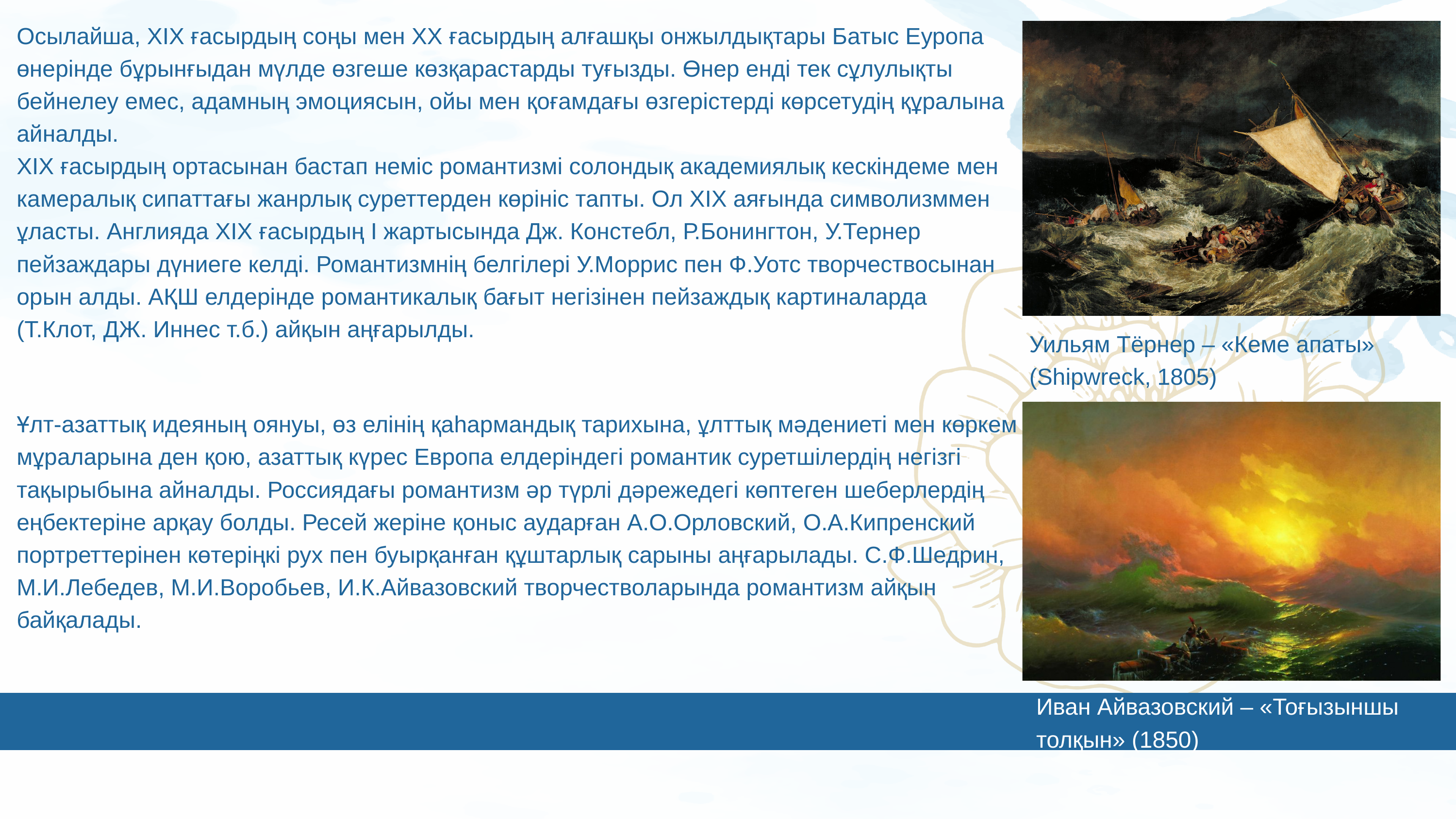

Осылайша, ХІХ ғасырдың соңы мен ХХ ғасырдың алғашқы онжылдықтары Батыс Еуропа өнерінде бұрынғыдан мүлде өзгеше көзқарастарды туғызды. Өнер енді тек сұлулықты бейнелеу емес, адамның эмоциясын, ойы мен қоғамдағы өзгерістерді көрсетудің құралына айналды.
ХІХ ғасырдың ортасынан бастап неміс романтизмі солондық академиялық кескіндеме мен камералық сипаттағы жанрлық суреттерден көрініс тапты. Ол ХІХ аяғында символизммен ұласты. Англияда ХІХ ғасырдың І жартысында Дж. Констебл, Р.Бонингтон, У.Тернер пейзаждары дүниеге келді. Романтизмнің белгілері У.Моррис пен Ф.Уотс творчествосынан орын алды. АҚШ елдерінде романтикалық бағыт негізінен пейзаждық картиналарда (Т.Клот, ДЖ. Иннес т.б.) айқын аңғарылды.

Уильям Тёрнер – «Кеме апаты» (Shipwreck, 1805)

Ұлт-азаттық идеяның оянуы, өз елінің қаһармандық тарихына, ұлттық мәдениеті мен көркем мұраларына ден қою, азаттық күрес Европа елдеріндегі романтик суретшілердің негізгі тақырыбына айналды. Россиядағы романтизм әр түрлі дәрежедегі көптеген шеберлердің еңбектеріне арқау болды. Ресей жеріне қоныс аударған А.О.Орловский, О.А.Кипренский портреттерінен көтеріңкі рух пен буырқанған құштарлық сарыны аңғарылады. С.Ф.Шедрин, М.И.Лебедев, М.И.Воробьев, И.К.Айвазовский творчестволарында романтизм айқын байқалады.
Иван Айвазовский – «Тоғызыншы толқын» (1850)